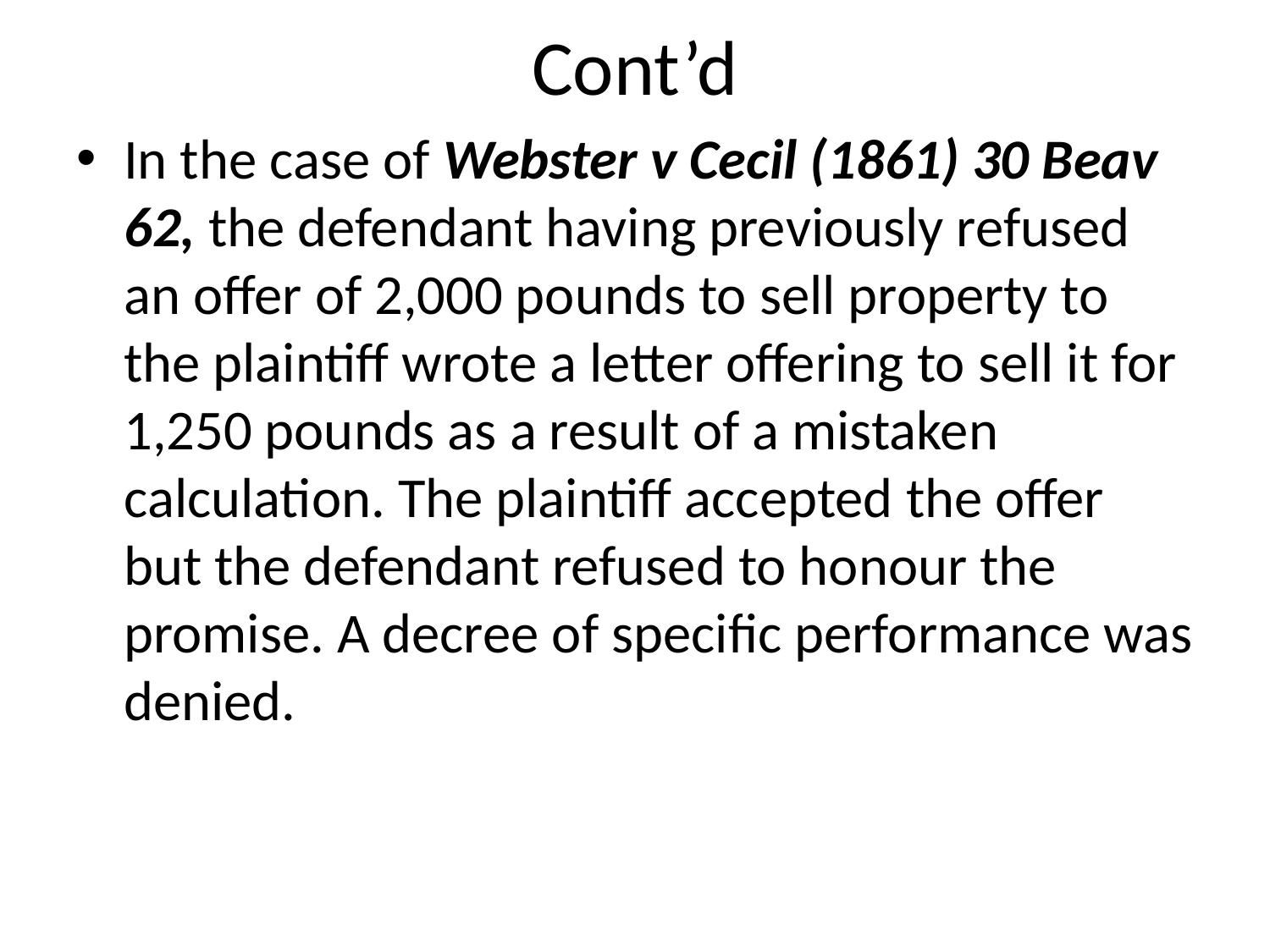

# Cont’d
In the case of Webster v Cecil (1861) 30 Beav 62, the defendant having previously refused an offer of 2,000 pounds to sell property to the plaintiff wrote a letter offering to sell it for 1,250 pounds as a result of a mistaken calculation. The plaintiff accepted the offer but the defendant refused to honour the promise. A decree of specific performance was denied.